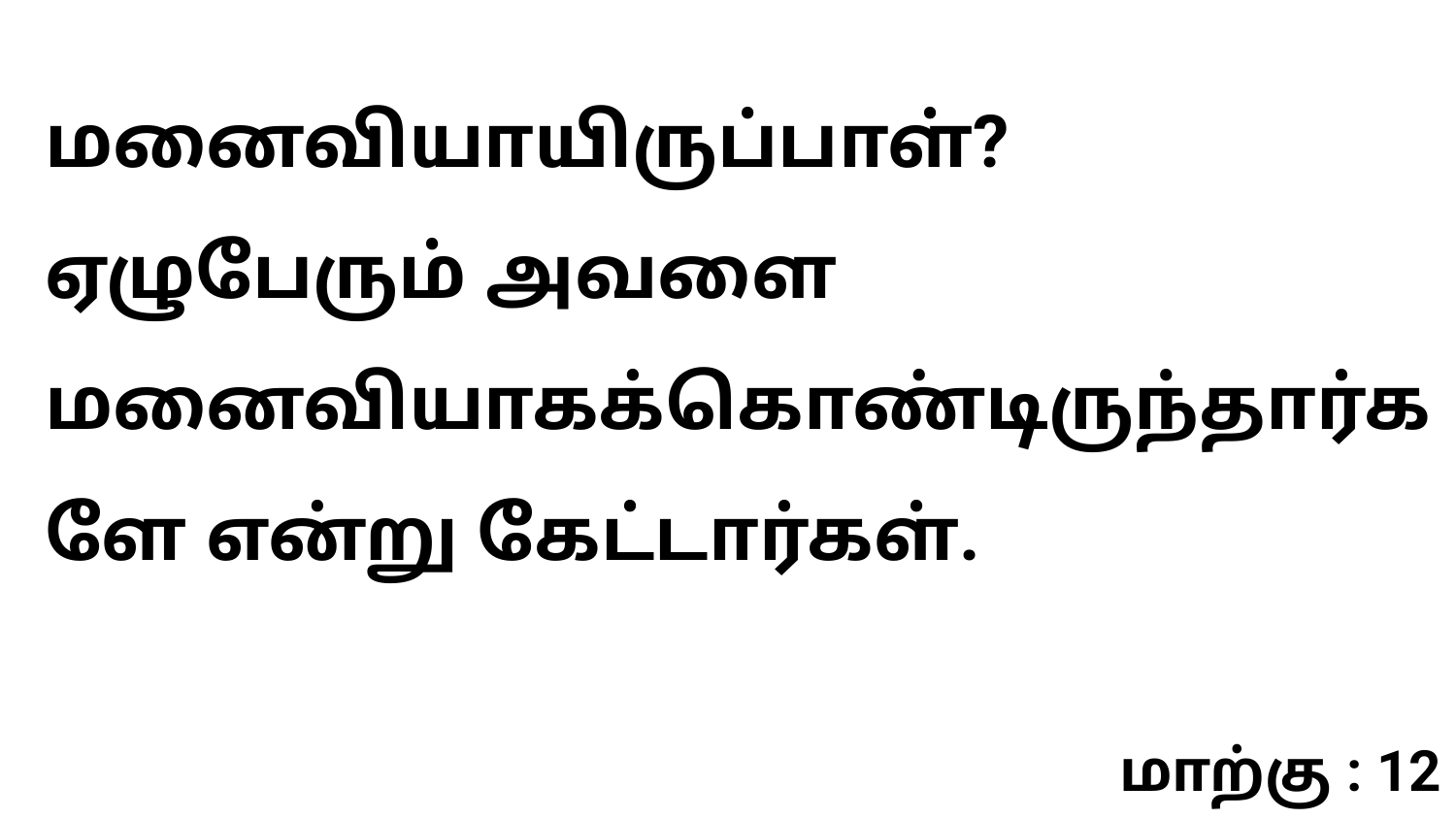

மனைவியாயிருப்பாள்? ஏழுபேரும் அவளை மனைவியாகக்கொண்டிருந்தார்களே என்று கேட்டார்கள்.
மாற்கு : 12